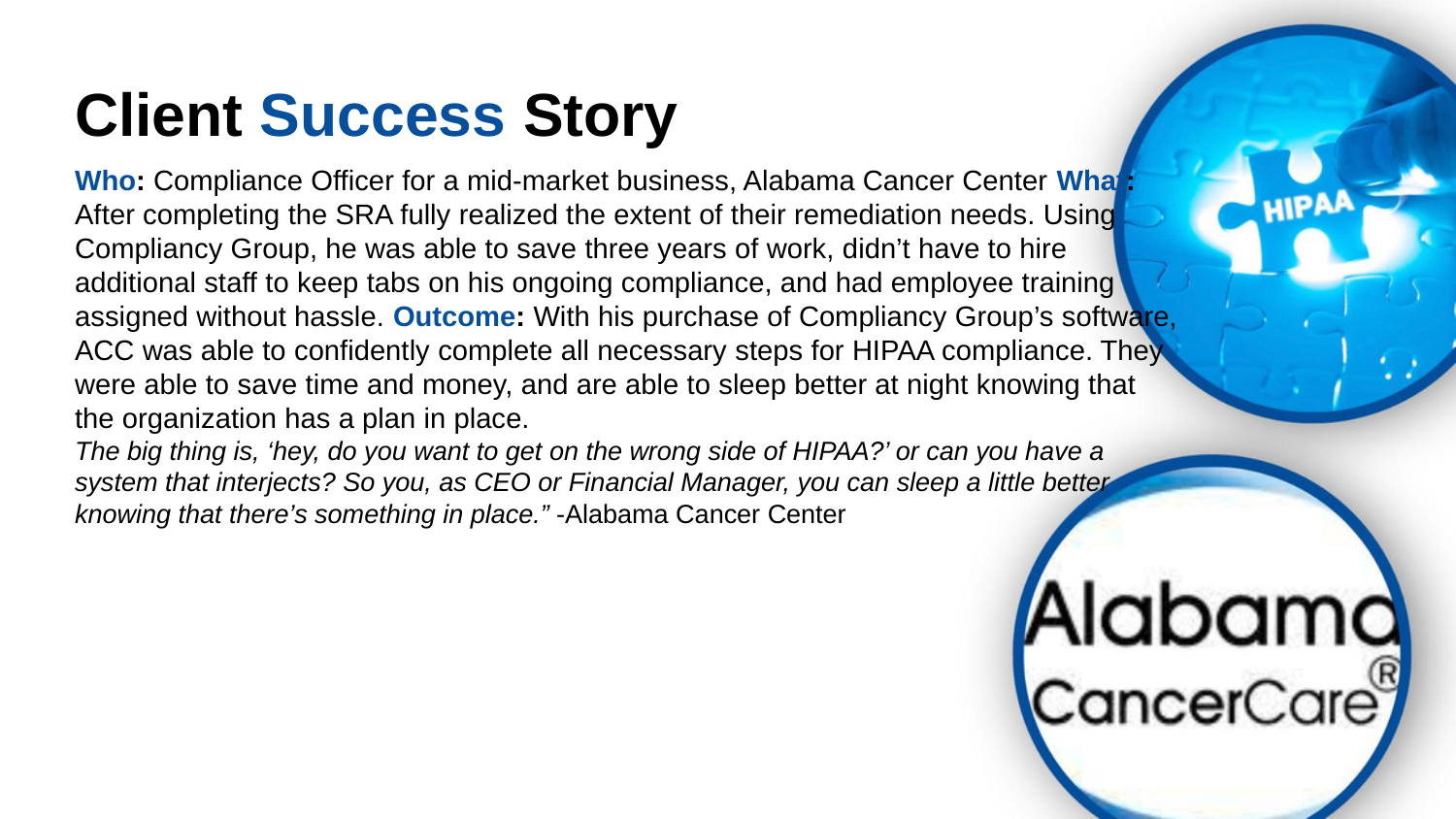

Client Success Story
Who: Compliance Officer for a mid-market business, Alabama Cancer Center What: After completing the SRA fully realized the extent of their remediation needs. Using Compliancy Group, he was able to save three years of work, didn’t have to hire additional staff to keep tabs on his ongoing compliance, and had employee training assigned without hassle. Outcome: With his purchase of Compliancy Group’s software, ACC was able to confidently complete all necessary steps for HIPAA compliance. They were able to save time and money, and are able to sleep better at night knowing that the organization has a plan in place.
The big thing is, ‘hey, do you want to get on the wrong side of HIPAA?’ or can you have a system that interjects? So you, as CEO or Financial Manager, you can sleep a little better knowing that there’s something in place.” -Alabama Cancer Center